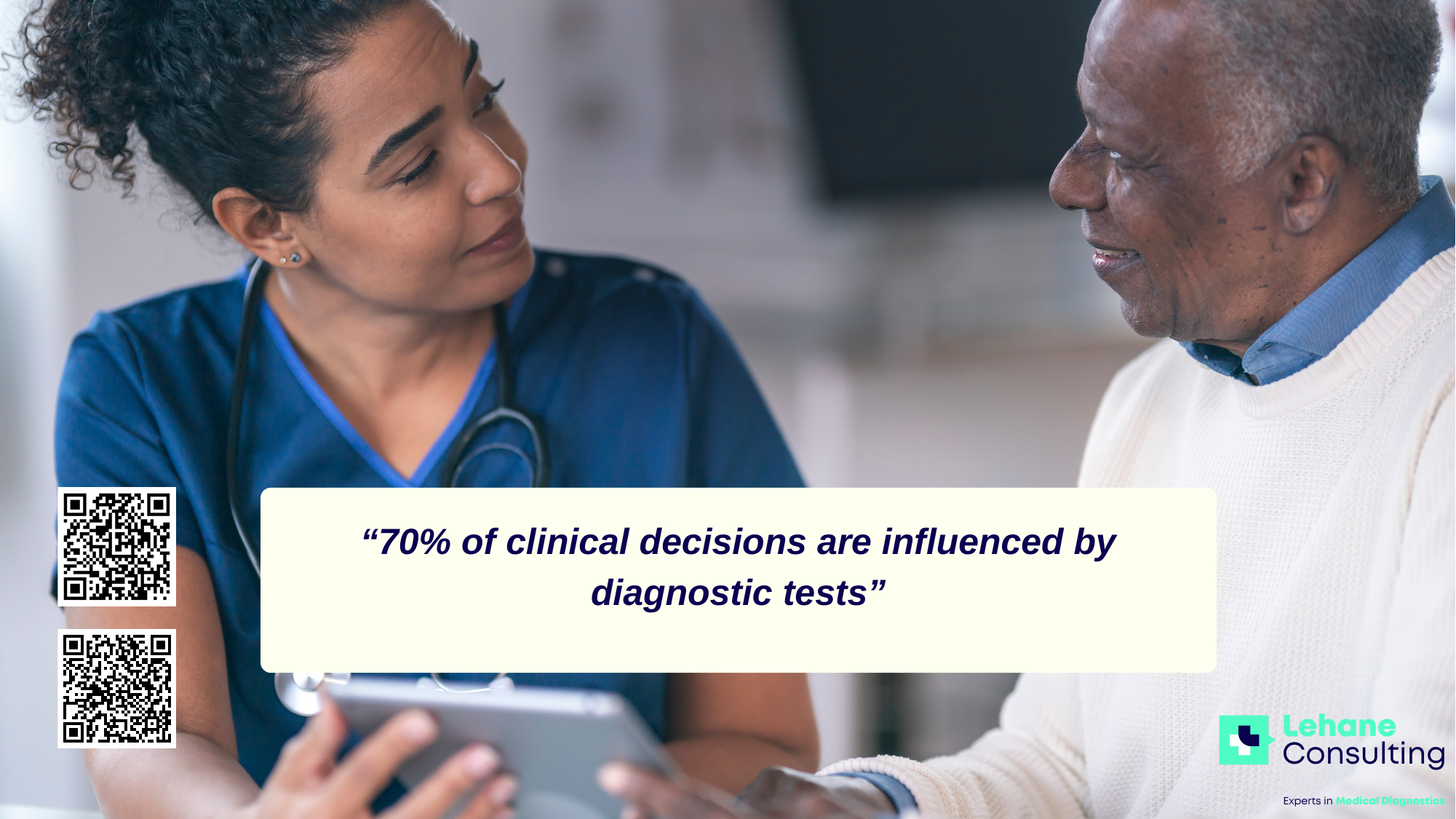

“70% of clinical decisions are influenced by diagnostic tests”